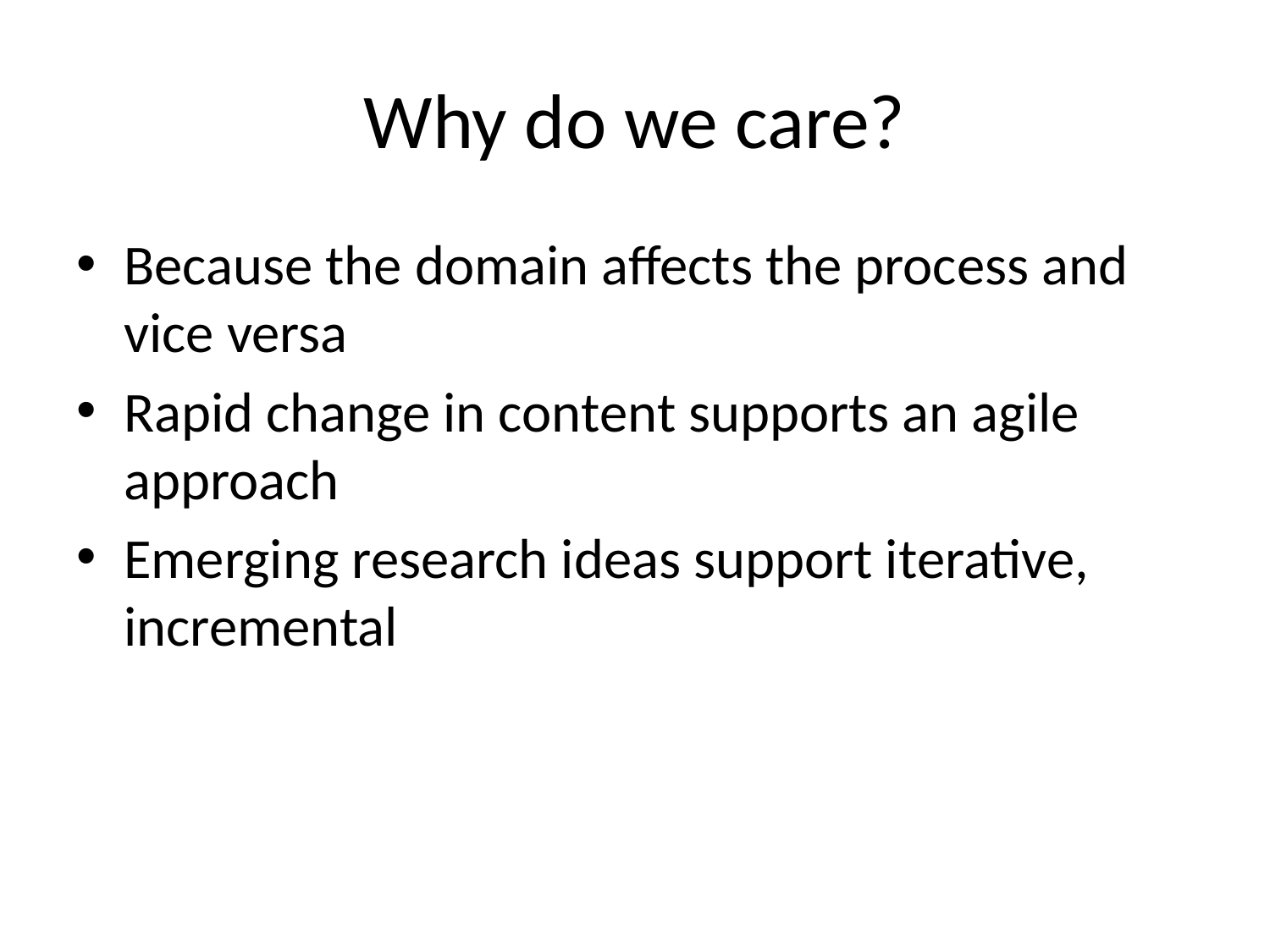

# Why do we care?
Because the domain affects the process and vice versa
Rapid change in content supports an agile approach
Emerging research ideas support iterative, incremental